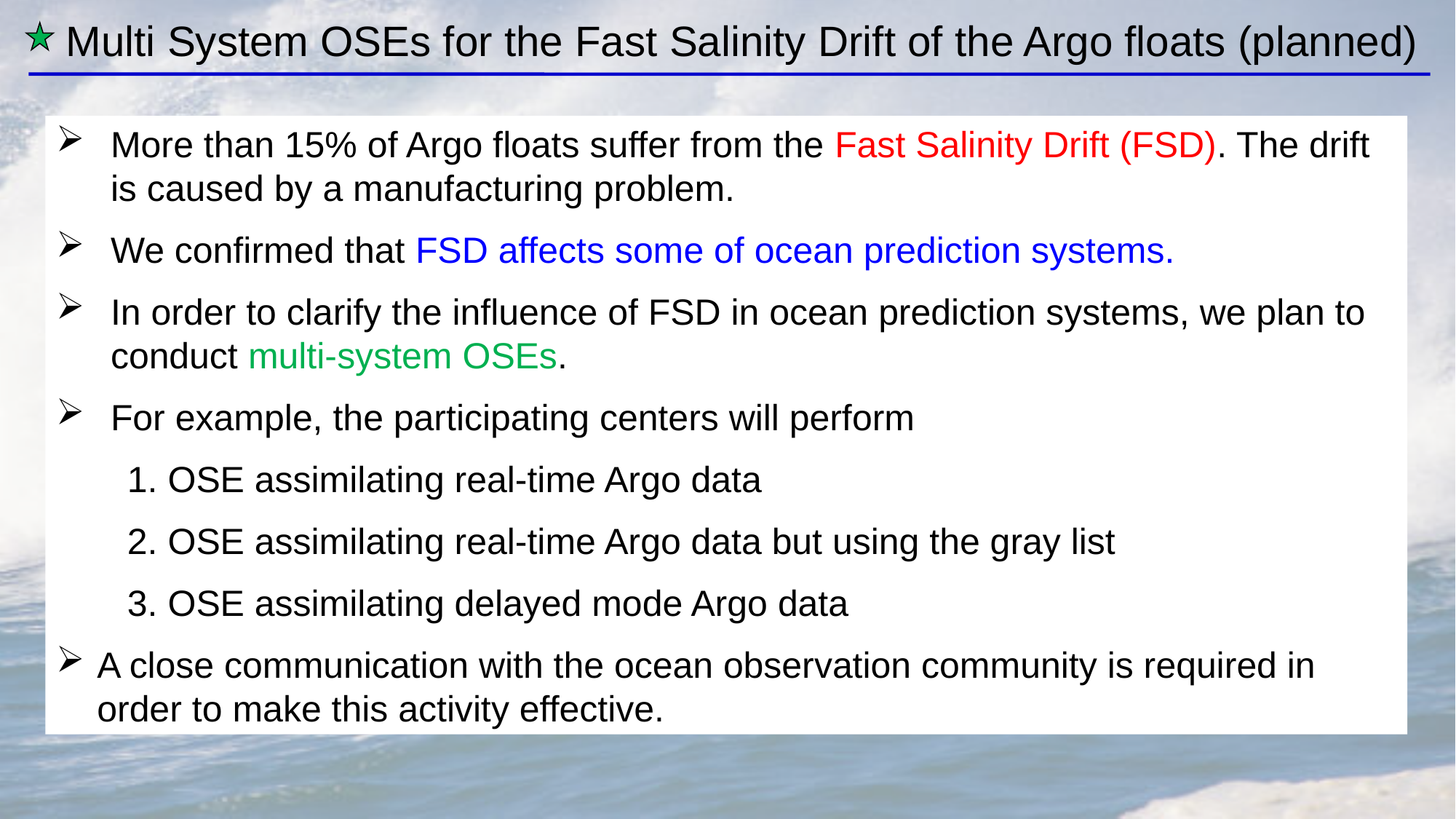

Multi System OSEs for the Fast Salinity Drift of the Argo floats (planned)

More than 15% of Argo floats suffer from the Fast Salinity Drift (FSD). The drift is caused by a manufacturing problem.
We confirmed that FSD affects some of ocean prediction systems.
In order to clarify the influence of FSD in ocean prediction systems, we plan to conduct multi-system OSEs.
For example, the participating centers will perform
       1. OSE assimilating real-time Argo data
       2. OSE assimilating real-time Argo data but using the gray list
       3. OSE assimilating delayed mode Argo data
A close communication with the ocean observation community is required in order to make this activity effective.